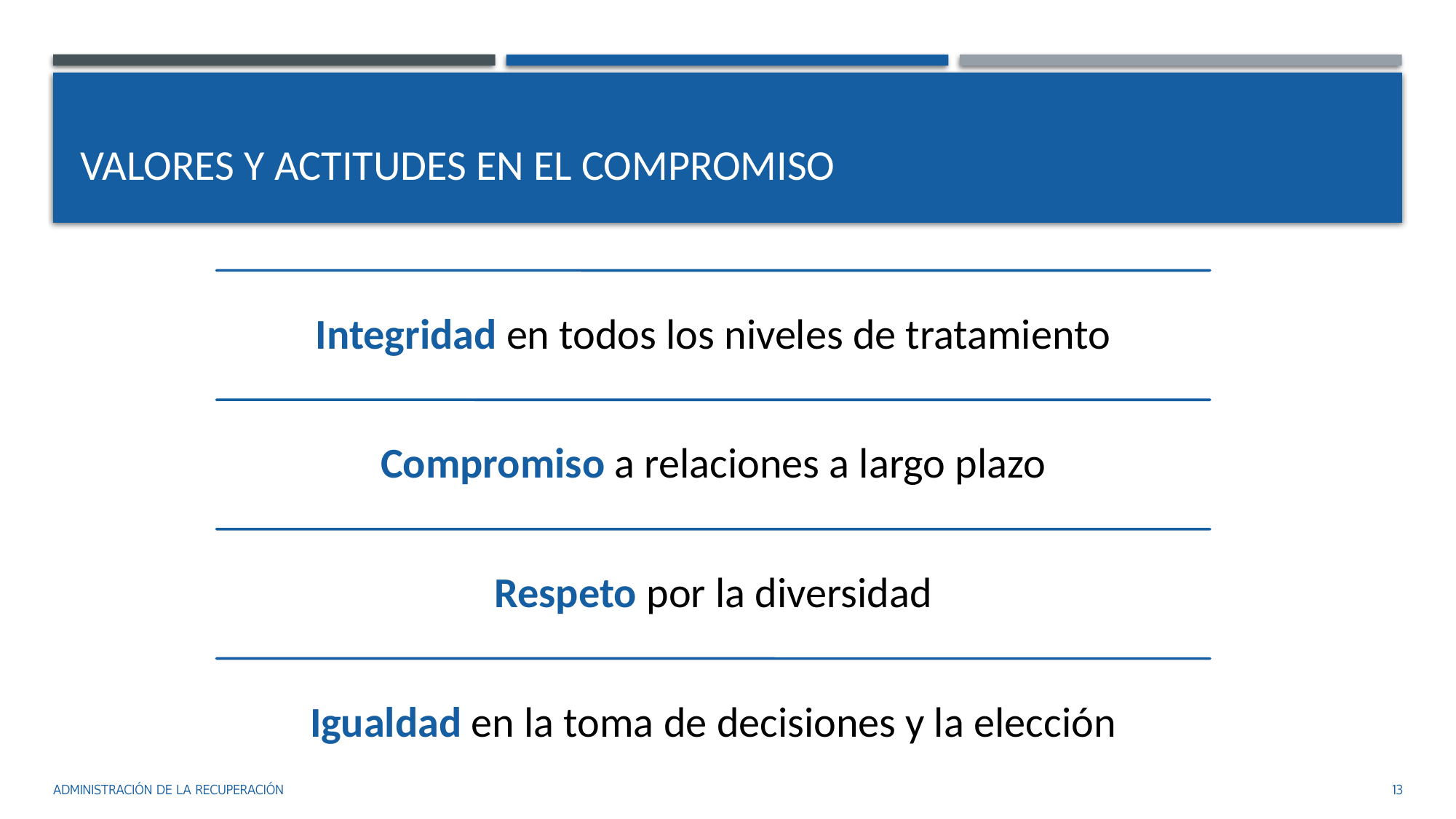

# Valores y actitudes en el compromiso

Integridad en todos los niveles de tratamiento
Compromiso a relaciones a largo plazo
Respeto por la diversidad
Igualdad en la toma de decisiones y la elección
administración de la recuperación
13